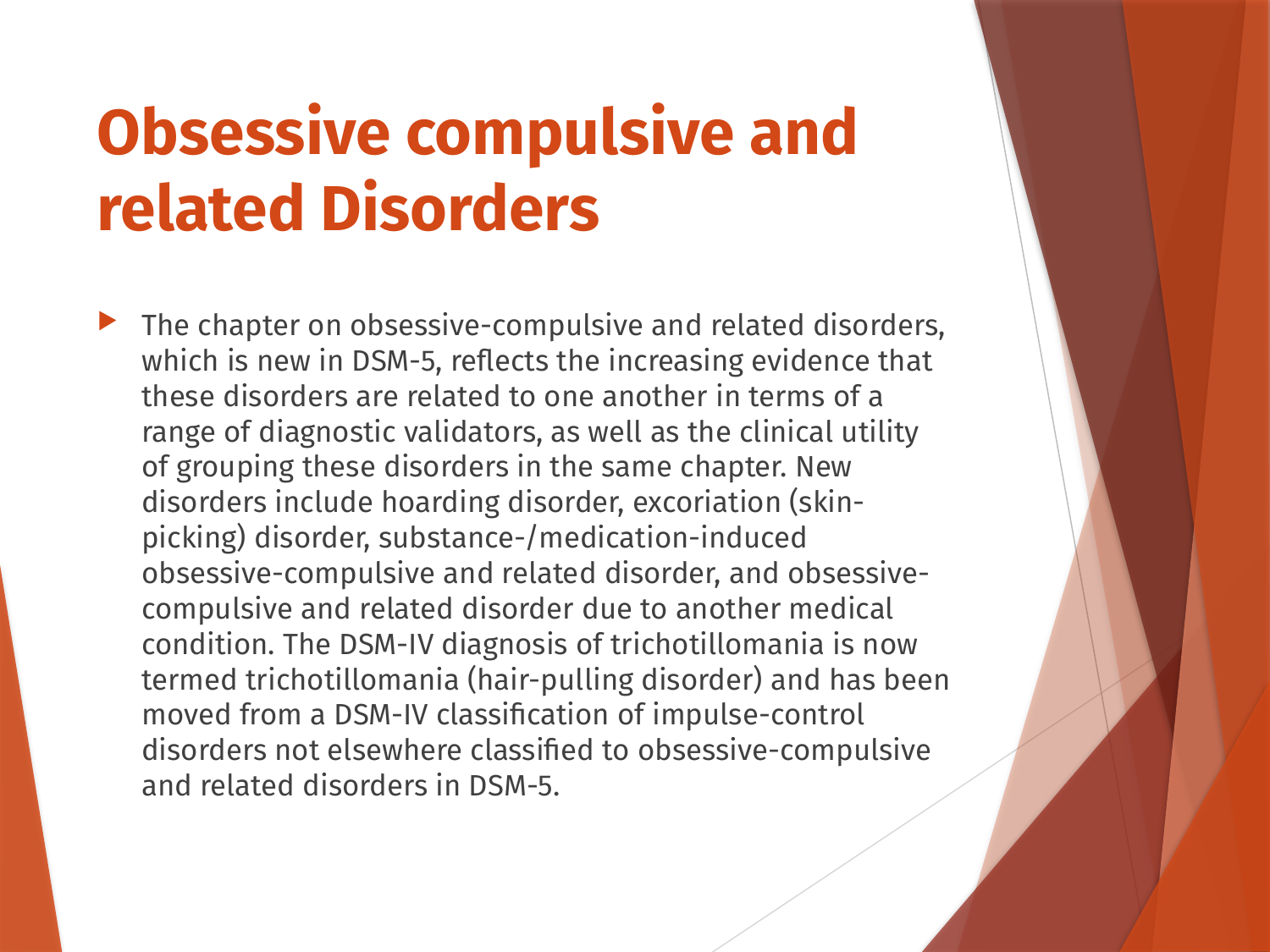

# Obsessive compulsive and related Disorders
The chapter on obsessive-compulsive and related disorders, which is new in DSM-5, reflects the increasing evidence that these disorders are related to one another in terms of a range of diagnostic validators, as well as the clinical utility of grouping these disorders in the same chapter. New disorders include hoarding disorder, excoriation (skin-picking) disorder, substance-/medication-induced obsessive-compulsive and related disorder, and obsessive-compulsive and related disorder due to another medical condition. The DSM-IV diagnosis of trichotillomania is now termed trichotillomania (hair-pulling disorder) and has been moved from a DSM-IV classification of impulse-control disorders not elsewhere classified to obsessive-compulsive and related disorders in DSM-5.